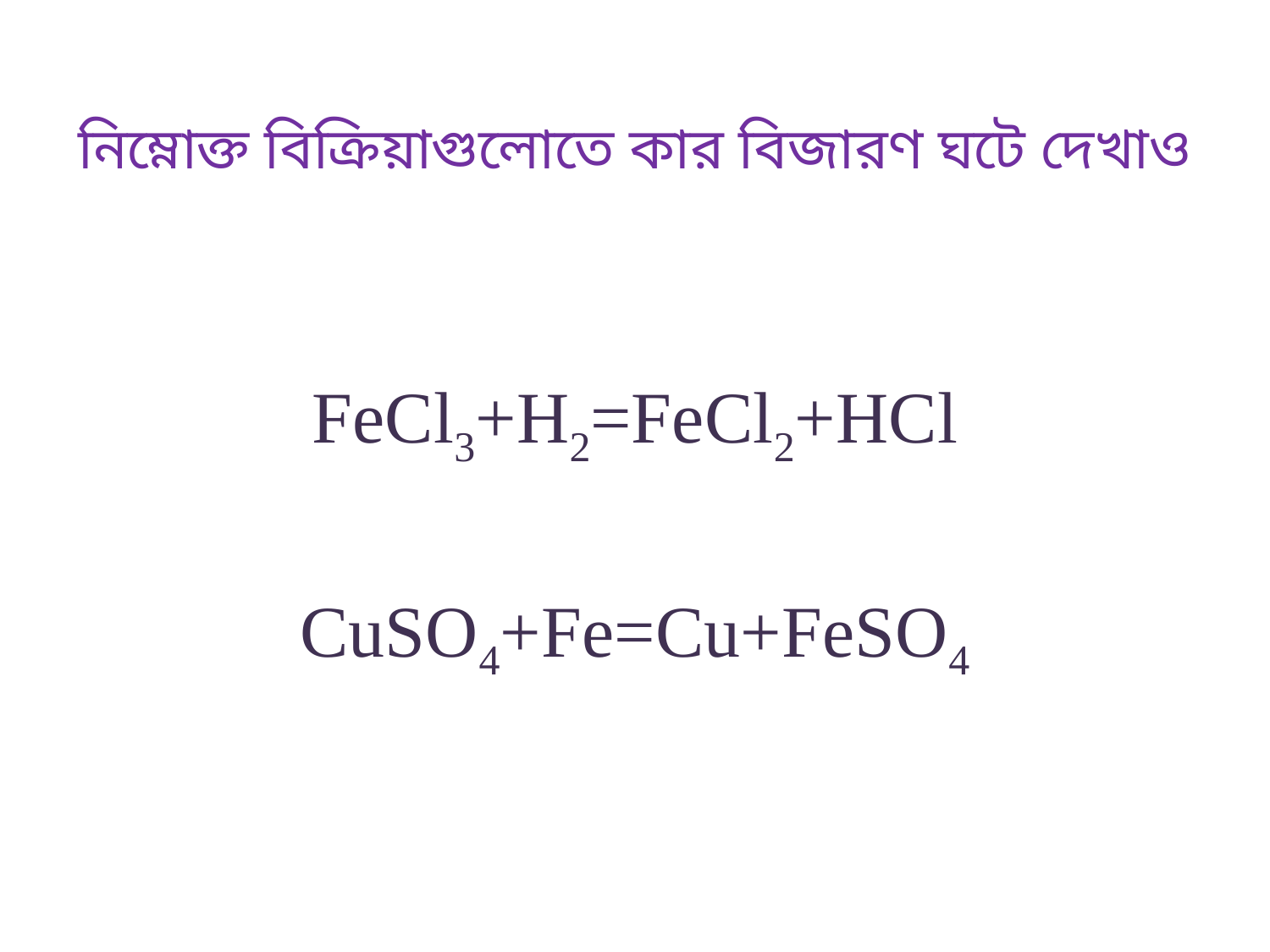

# নিম্নোক্ত বিক্রিয়াগুলোতে কার বিজারণ ঘটে দেখাও
FeCl3+H2=FeCl2+HCl
CuSO4+Fe=Cu+FeSO4